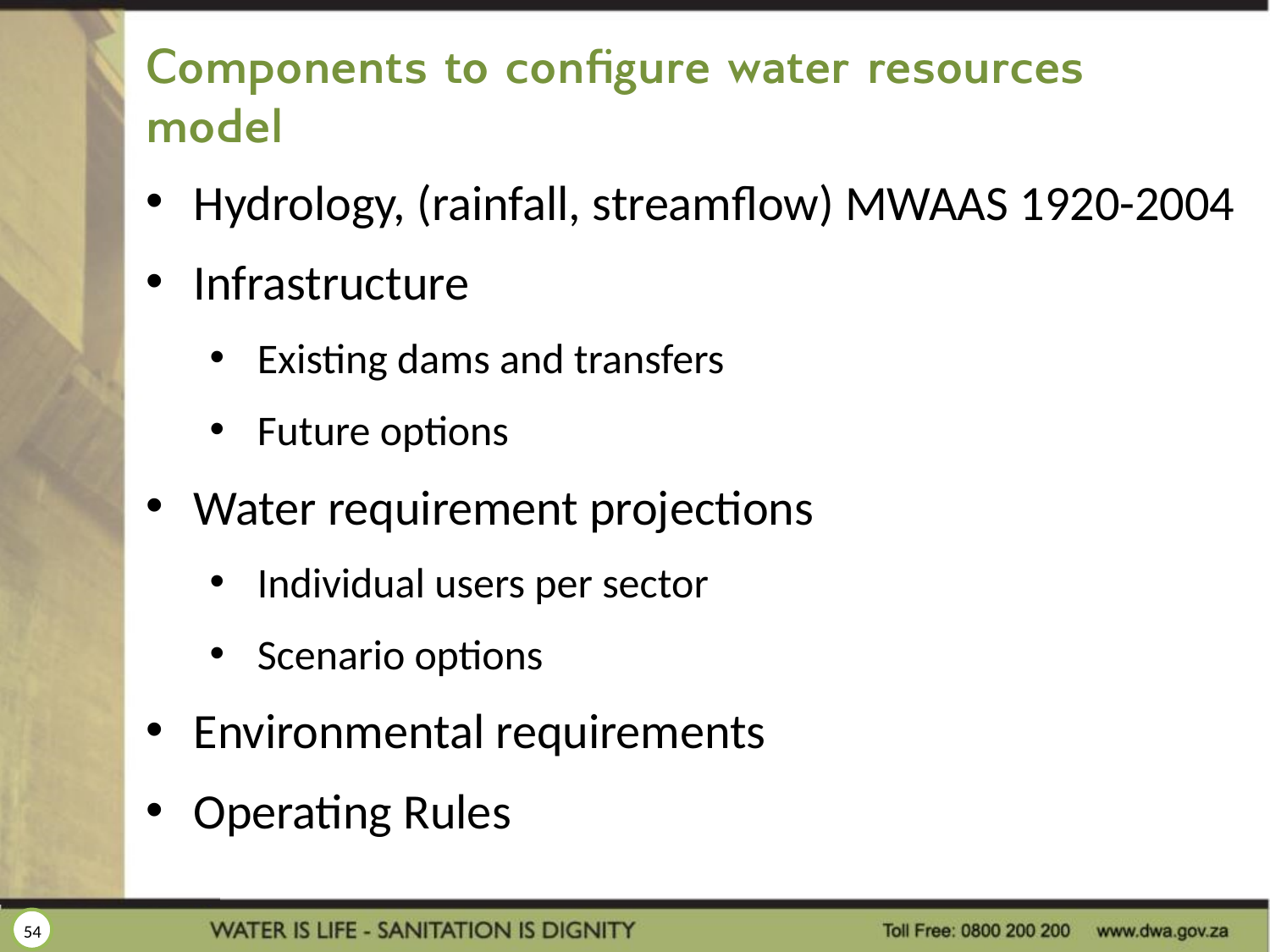

# Components to configure water resources model
Hydrology, (rainfall, streamflow) MWAAS 1920-2004
Infrastructure
Existing dams and transfers
Future options
Water requirement projections
Individual users per sector
Scenario options
Environmental requirements
Operating Rules